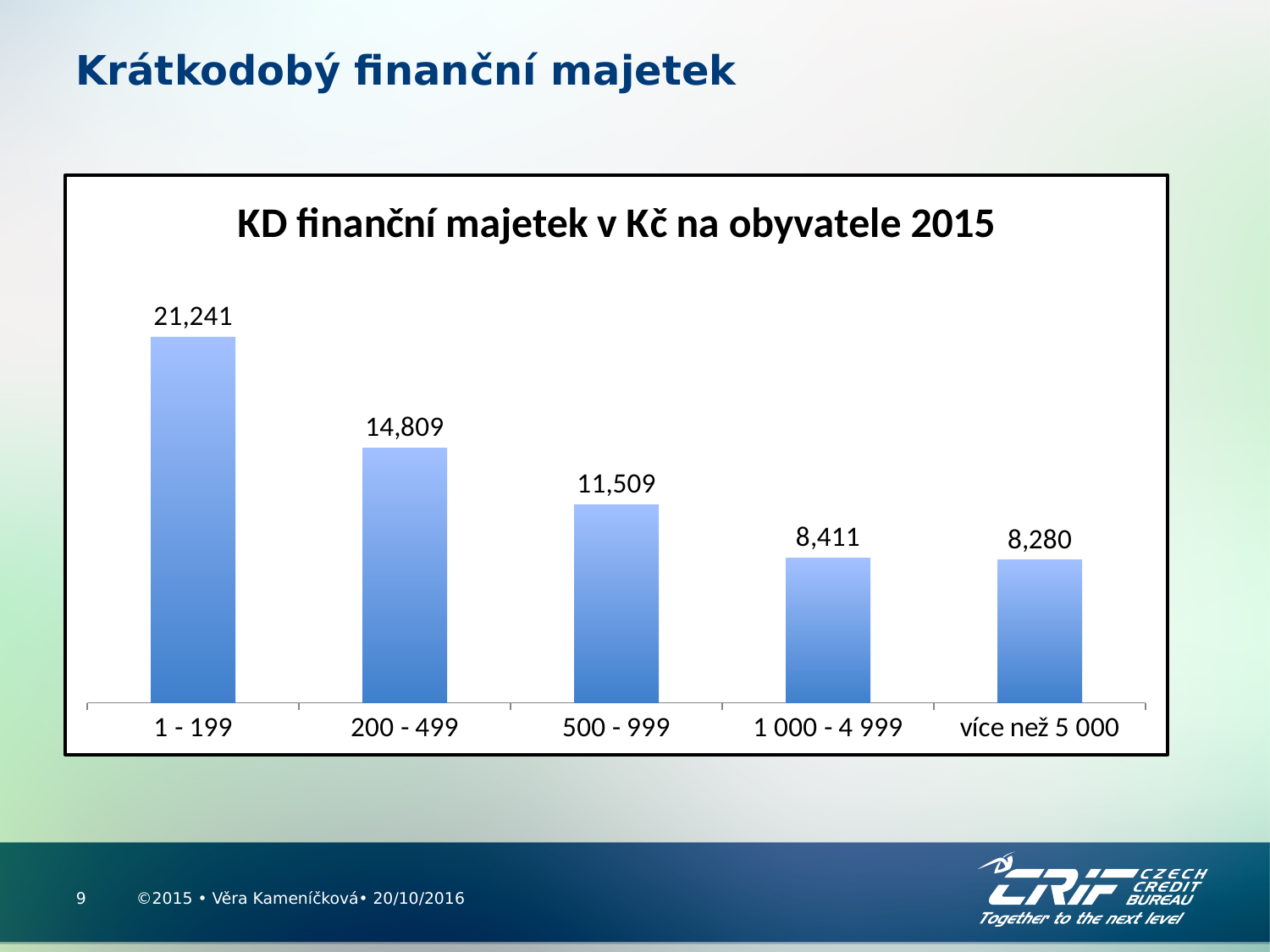

# Krátkodobý finanční majetek

### Chart: KD finanční majetek v Kč na obyvatele 2015

| Category | 2015 |
|---|---|
| 1 - 199 | 21240.85880575795 |
| 200 - 499 | 14809.454924286978 |
| 500 - 999 | 11508.954537222271 |
| 1 000 - 4 999 | 8410.548045414916 |
| více než 5 000 | 8280.422200600453 |
9
©2015 • Věra Kameníčková• 20/10/2016